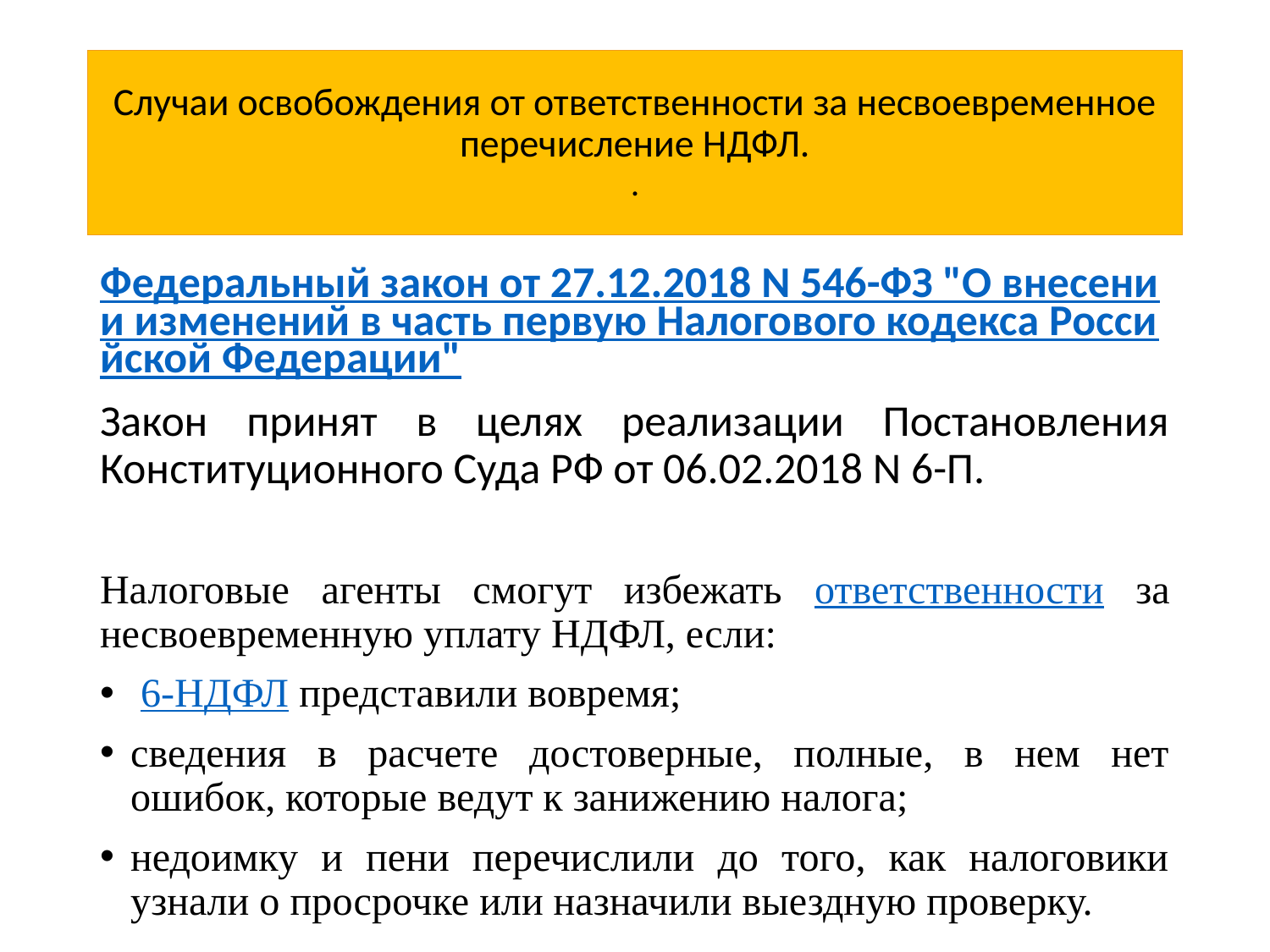

# Случаи освобождения от ответственности за несвоевременное перечисление НДФЛ. .
Федеральный закон от 27.12.2018 N 546-ФЗ "О внесении изменений в часть первую Налогового кодекса Российской Федерации"
Закон принят в целях реализации Постановления Конституционного Суда РФ от 06.02.2018 N 6-П.

Налоговые агенты смогут избежать ответственности за несвоевременную уплату НДФЛ, если:
 6-НДФЛ представили вовремя;
сведения в расчете достоверные, полные, в нем нет ошибок, которые ведут к занижению налога;
недоимку и пени перечислили до того, как налоговики узнали о просрочке или назначили выездную проверку.